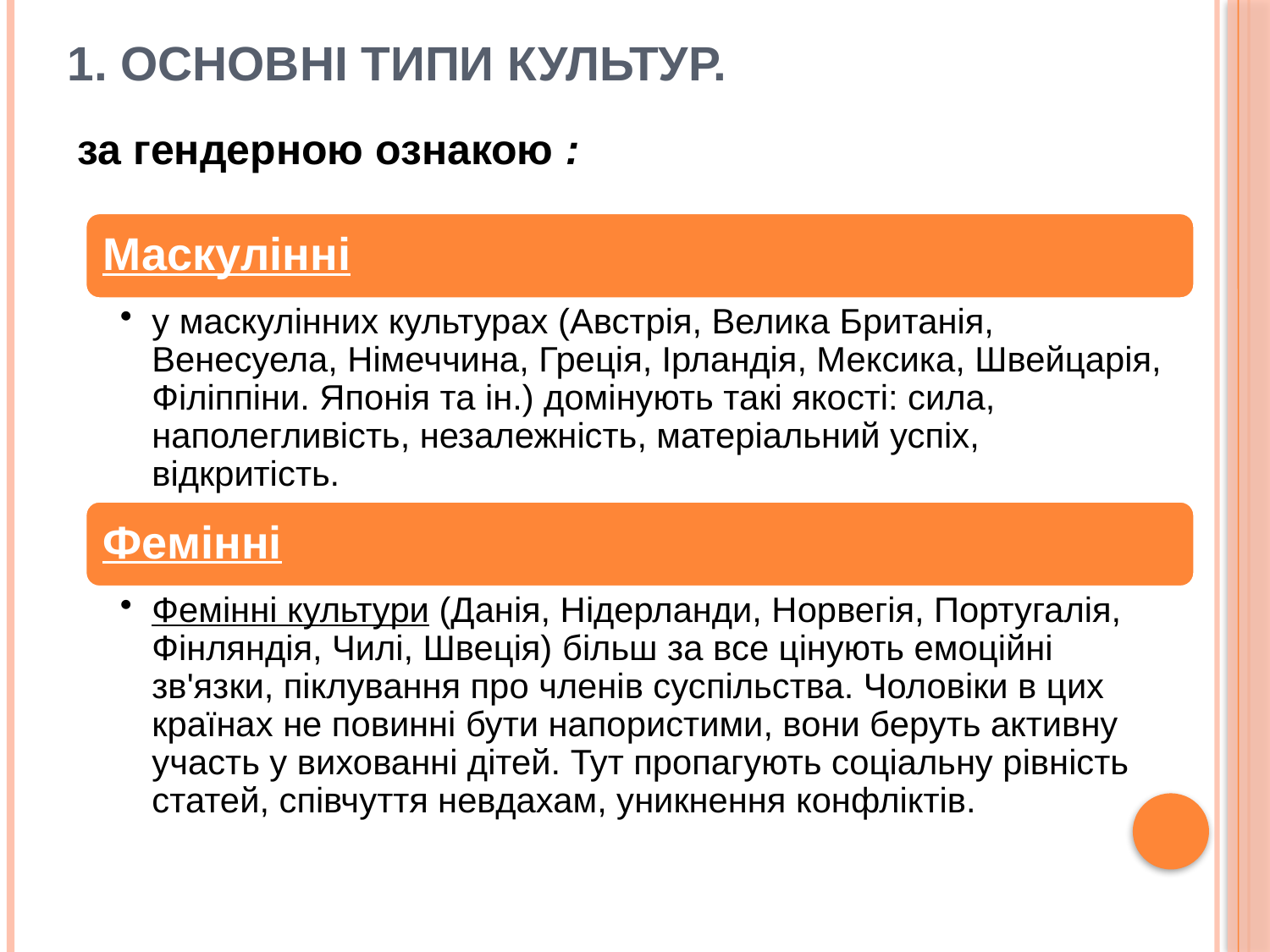

# 1. Основні типи культур.
за гендерною ознакою :

Маскулінні
у маскулінних культурах (Австрія, Велика Британія, Венесуела, Німеччина, Греція, Ірландія, Мексика, Швейцарія, Філіппіни. Японія та ін.) домінують такі якості: сила, наполегливість, незалежність, матеріальний успіх, відкритість.
Фемінні
Фемінні культури (Данія, Нідерланди, Норвегія, Португалія, Фінляндія, Чилі, Швеція) більш за все цінують емоційні зв'язки, піклування про членів сус­пільства. Чоловіки в цих країнах не повинні бути напо­ристими, вони беруть активну участь у вихованні дітей. Тут пропагують соціальну рівність статей, співчуття невдахам, уникнення конфліктів.